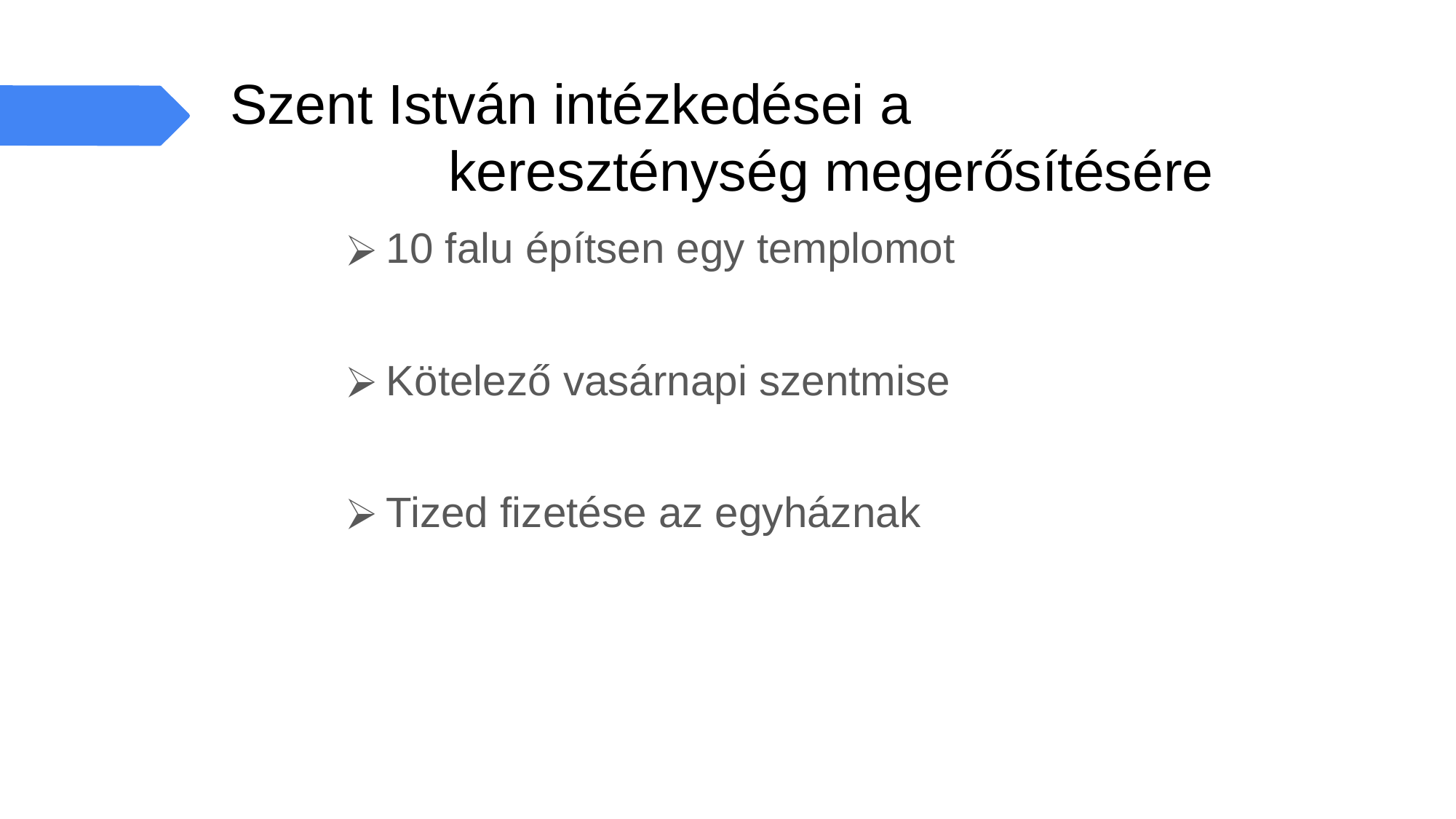

# Szent István intézkedései a 					kereszténység megerősítésére
10 falu építsen egy templomot

Kötelező vasárnapi szentmise

Tized fizetése az egyháznak